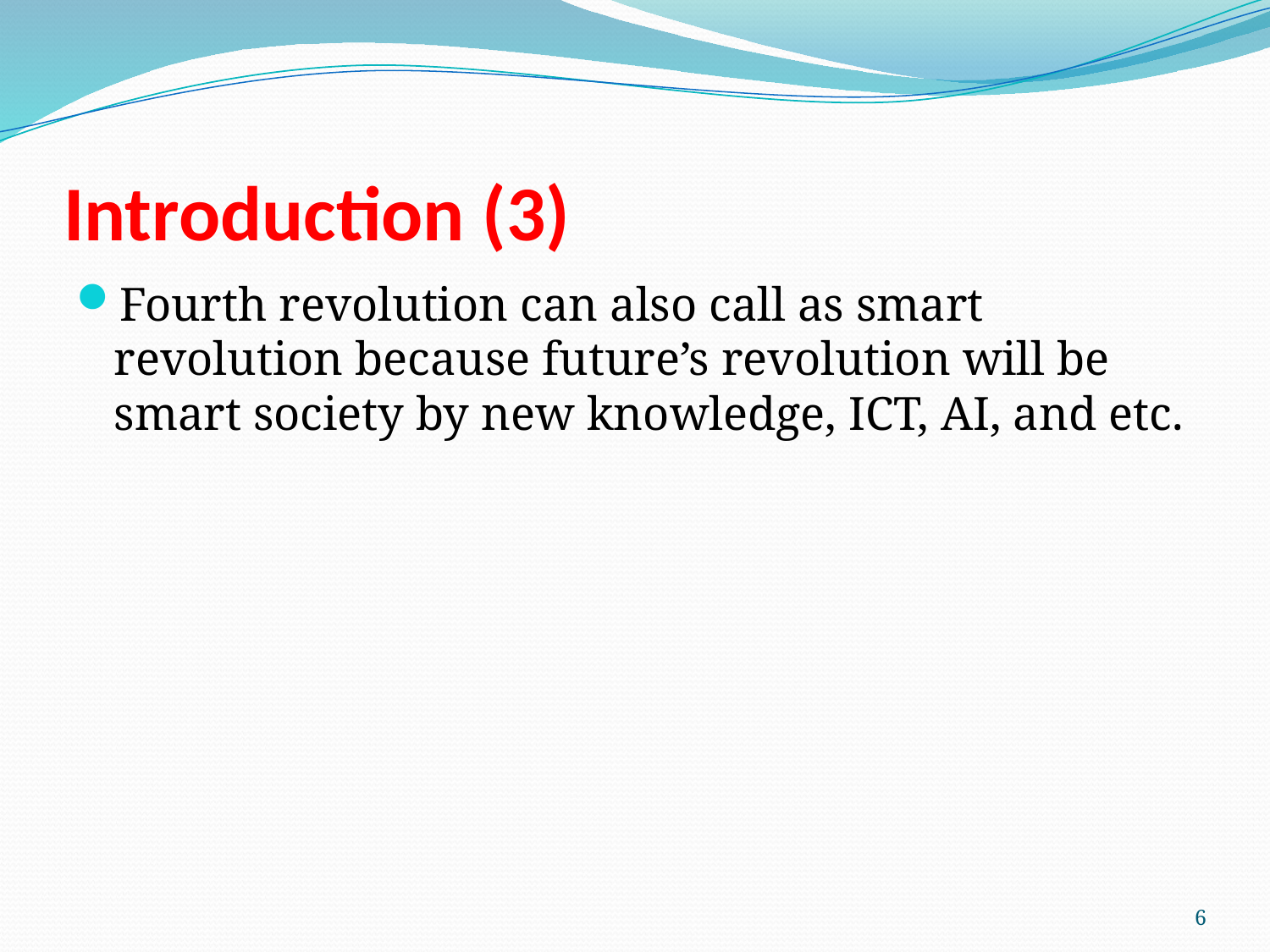

# Introduction (3)
Fourth revolution can also call as smart revolution because future’s revolution will be smart society by new knowledge, ICT, AI, and etc.

6